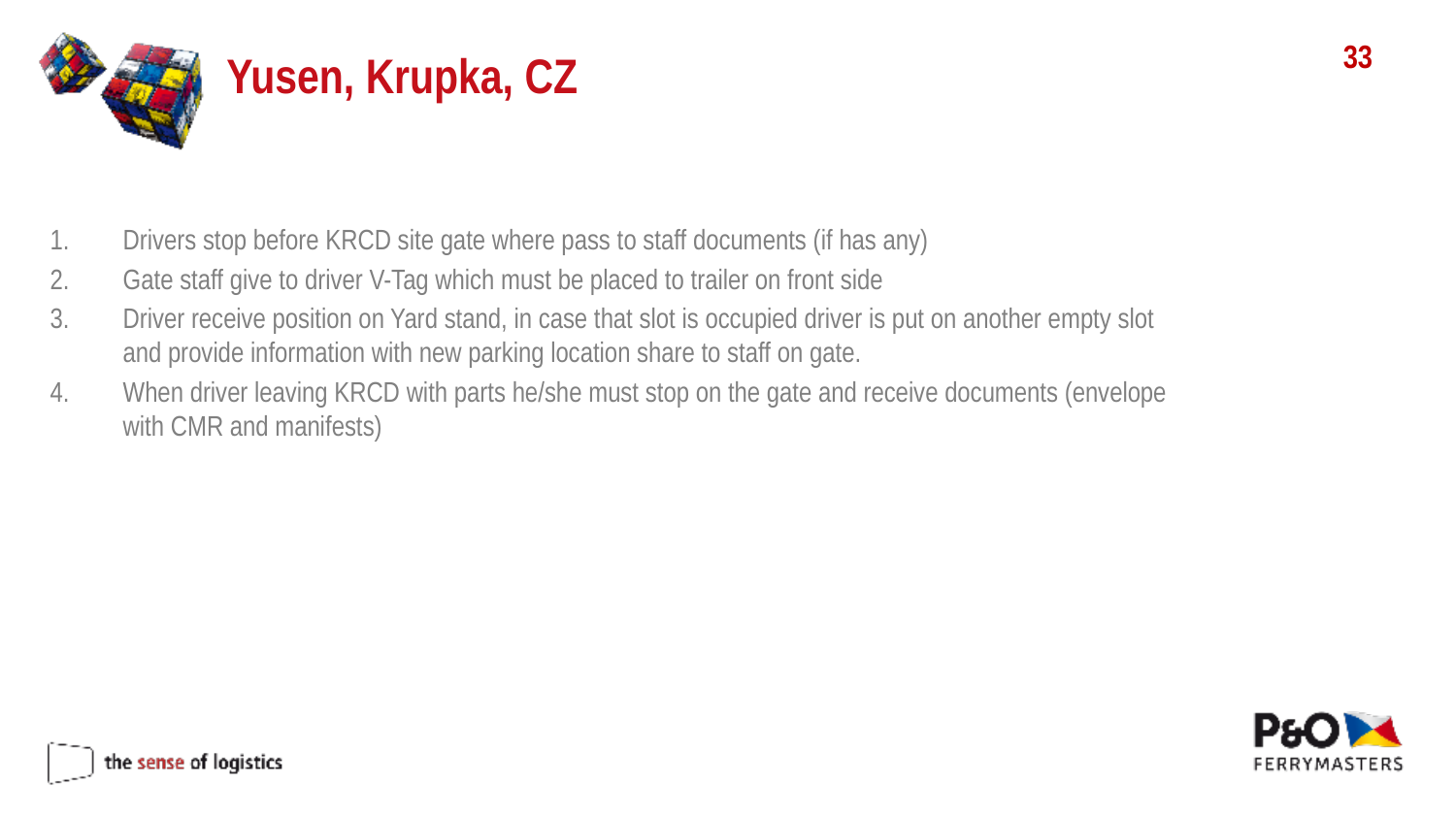

# Yusen, Krupka, CZ

Drivers stop before KRCD site gate where pass to staff documents (if has any)
Gate staff give to driver V-Tag which must be placed to trailer on front side
Driver receive position on Yard stand, in case that slot is occupied driver is put on another empty slot and provide information with new parking location share to staff on gate.
When driver leaving KRCD with parts he/she must stop on the gate and receive documents (envelope with CMR and manifests)